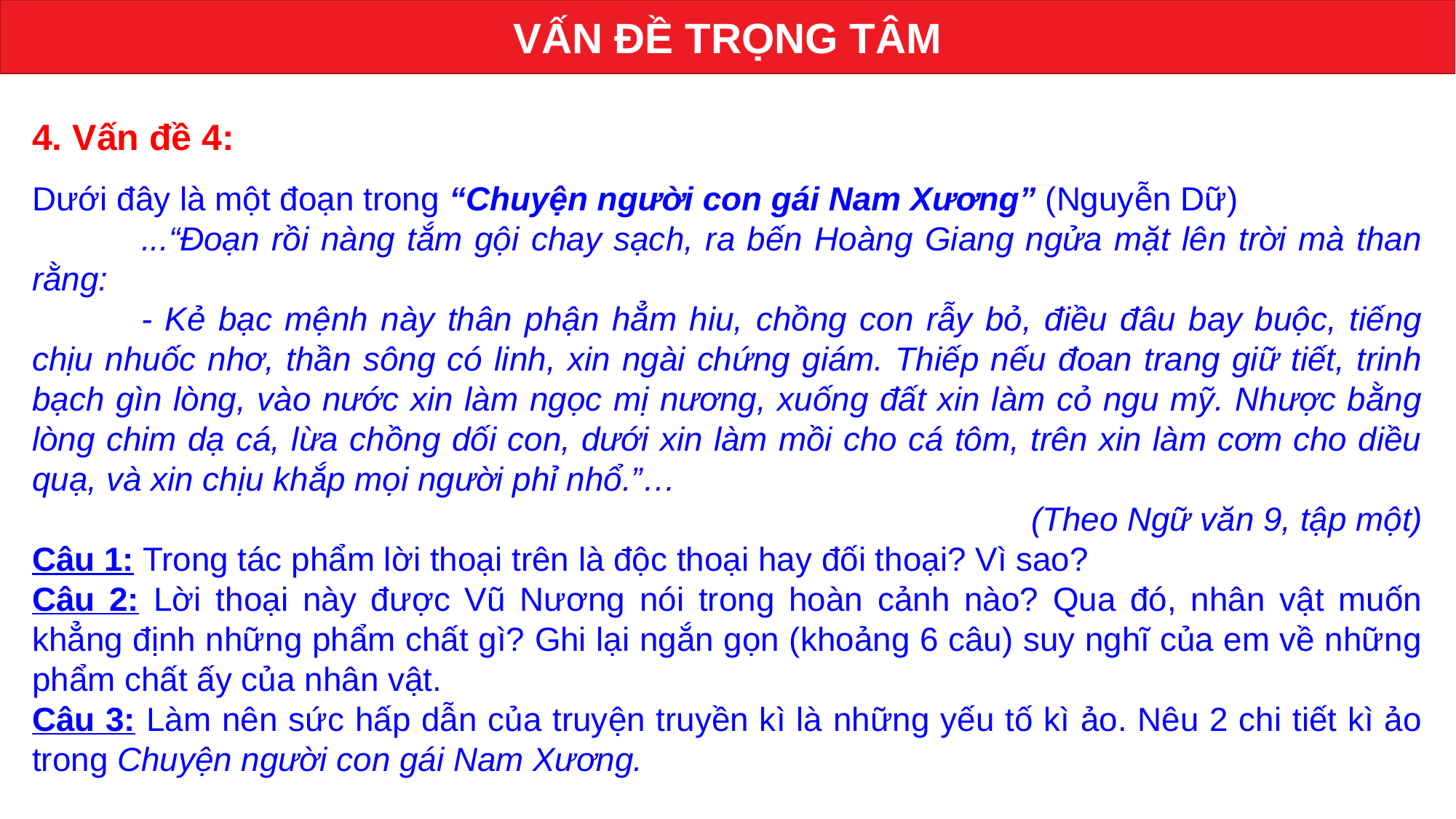

VẤN ĐỀ TRỌNG TÂM
4. Vấn đề 4:
Dưới đây là một đoạn trong “Chuyện người con gái Nam Xương” (Nguyễn Dữ)
	...“Đoạn rồi nàng tắm gội chay sạch, ra bến Hoàng Giang ngửa mặt lên trời mà than rằng:
	- Kẻ bạc mệnh này thân phận hẳm hiu, chồng con rẫy bỏ, điều đâu bay buộc, tiếng chịu nhuốc nhơ, thần sông có linh, xin ngài chứng giám. Thiếp nếu đoan trang giữ tiết, trinh bạch gìn lòng, vào nước xin làm ngọc mị nương, xuống đất xin làm cỏ ngu mỹ. Nhược bằng lòng chim dạ cá, lừa chồng dối con, dưới xin làm mồi cho cá tôm, trên xin làm cơm cho diều quạ, và xin chịu khắp mọi người phỉ nhổ.”…
(Theo Ngữ văn 9, tập một)
Câu 1: Trong tác phẩm lời thoại trên là độc thoại hay đối thoại? Vì sao?
Câu 2: Lời thoại này được Vũ Nương nói trong hoàn cảnh nào? Qua đó, nhân vật muốn khẳng định những phẩm chất gì? Ghi lại ngắn gọn (khoảng 6 câu) suy nghĩ của em về những phẩm chất ấy của nhân vật.
Câu 3: Làm nên sức hấp dẫn của truyện truyền kì là những yếu tố kì ảo. Nêu 2 chi tiết kì ảo trong Chuyện người con gái Nam Xương.